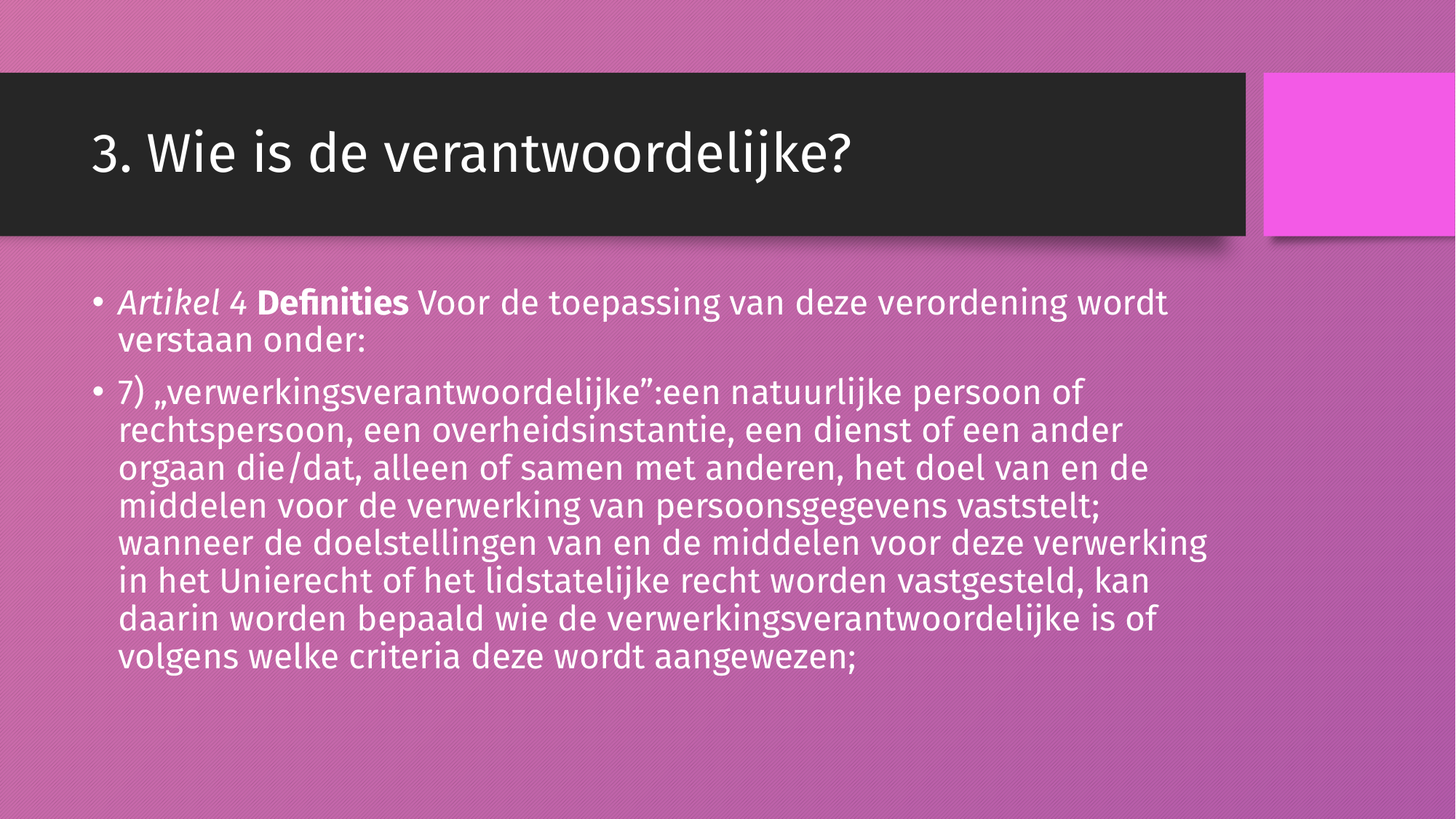

# 3. Wie is de verantwoordelijke?
Artikel 4 Definities Voor de toepassing van deze verordening wordt verstaan onder:
7) „verwerkingsverantwoordelijke”:een natuurlijke persoon of rechtspersoon, een overheidsinstantie, een dienst of een ander orgaan die/dat, alleen of samen met anderen, het doel van en de middelen voor de verwerking van persoonsgegevens vaststelt; wanneer de doelstellingen van en de middelen voor deze verwerking in het Unierecht of het lidstatelijke recht worden vastgesteld, kan daarin worden bepaald wie de verwerkingsverantwoordelijke is of volgens welke criteria deze wordt aangewezen;